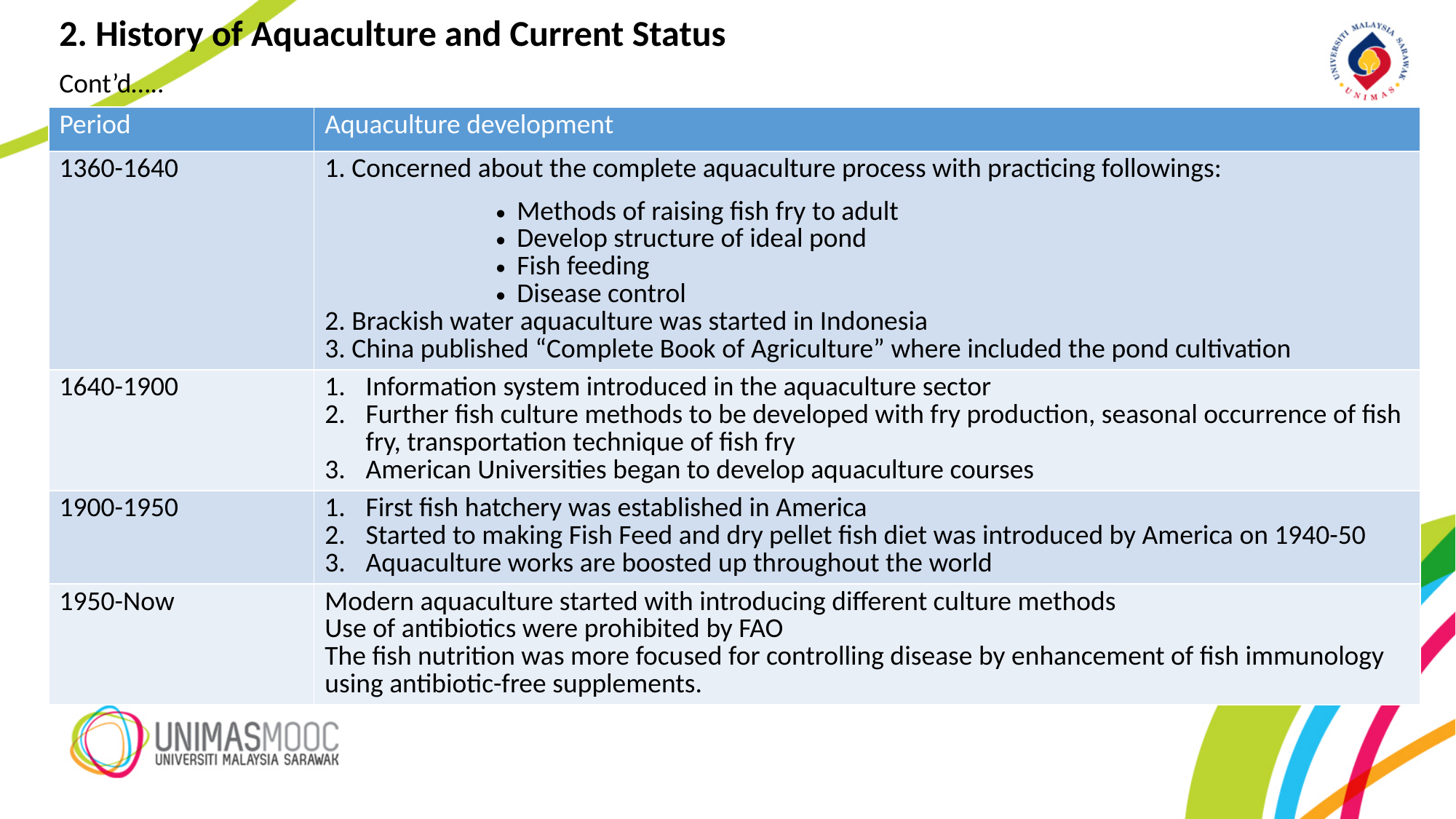

2. History of Aquaculture and Current Status
Cont’d…..
| Period | Aquaculture development |
| --- | --- |
| 1360-1640 | 1. Concerned about the complete aquaculture process with practicing followings: Methods of raising fish fry to adult Develop structure of ideal pond Fish feeding Disease control 2. Brackish water aquaculture was started in Indonesia 3. China published “Complete Book of Agriculture” where included the pond cultivation |
| 1640-1900 | Information system introduced in the aquaculture sector Further fish culture methods to be developed with fry production, seasonal occurrence of fish fry, transportation technique of fish fry American Universities began to develop aquaculture courses |
| 1900-1950 | First fish hatchery was established in America Started to making Fish Feed and dry pellet fish diet was introduced by America on 1940-50 Aquaculture works are boosted up throughout the world |
| 1950-Now | Modern aquaculture started with introducing different culture methods Use of antibiotics were prohibited by FAO The fish nutrition was more focused for controlling disease by enhancement of fish immunology using antibiotic-free supplements. |